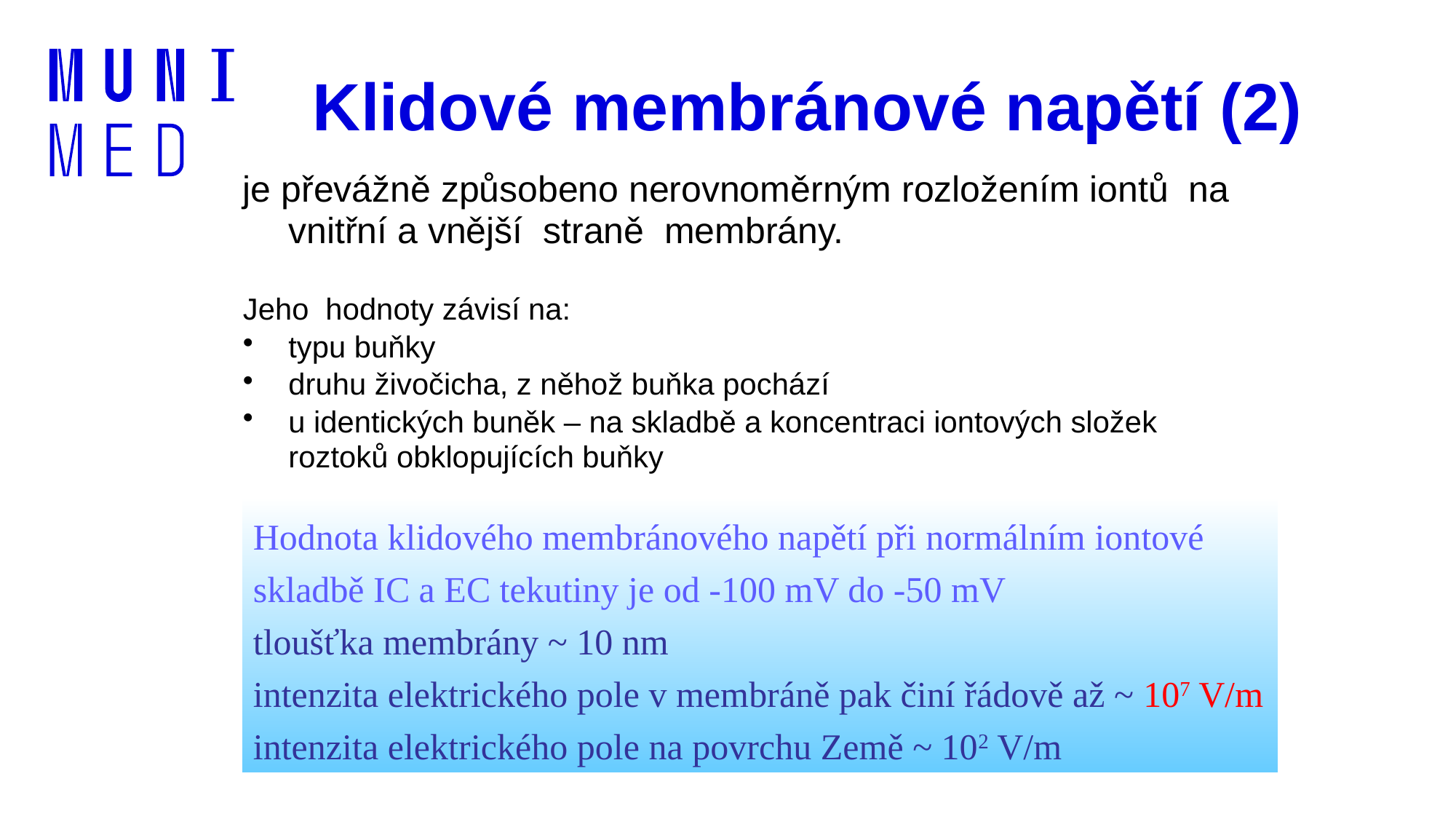

Klidové membránové napětí (2)
je převážně způsobeno nerovnoměrným rozložením iontů  na vnitřní a vnější  straně  membrány.

Jeho  hodnoty závisí na:
typu buňky
druhu živočicha, z něhož buňka pochází
u identických buněk – na skladbě a koncentraci iontových složek roztoků obklopujících buňky
Hodnota klidového membránového napětí při normálním iontové skladbě IC a EC tekutiny je od -100 mV do -50 mV
tloušťka membrány ~ 10 nm
intenzita elektrického pole v membráně pak činí řádově až ~ 107 V/m
intenzita elektrického pole na povrchu Země ~ 102 V/m